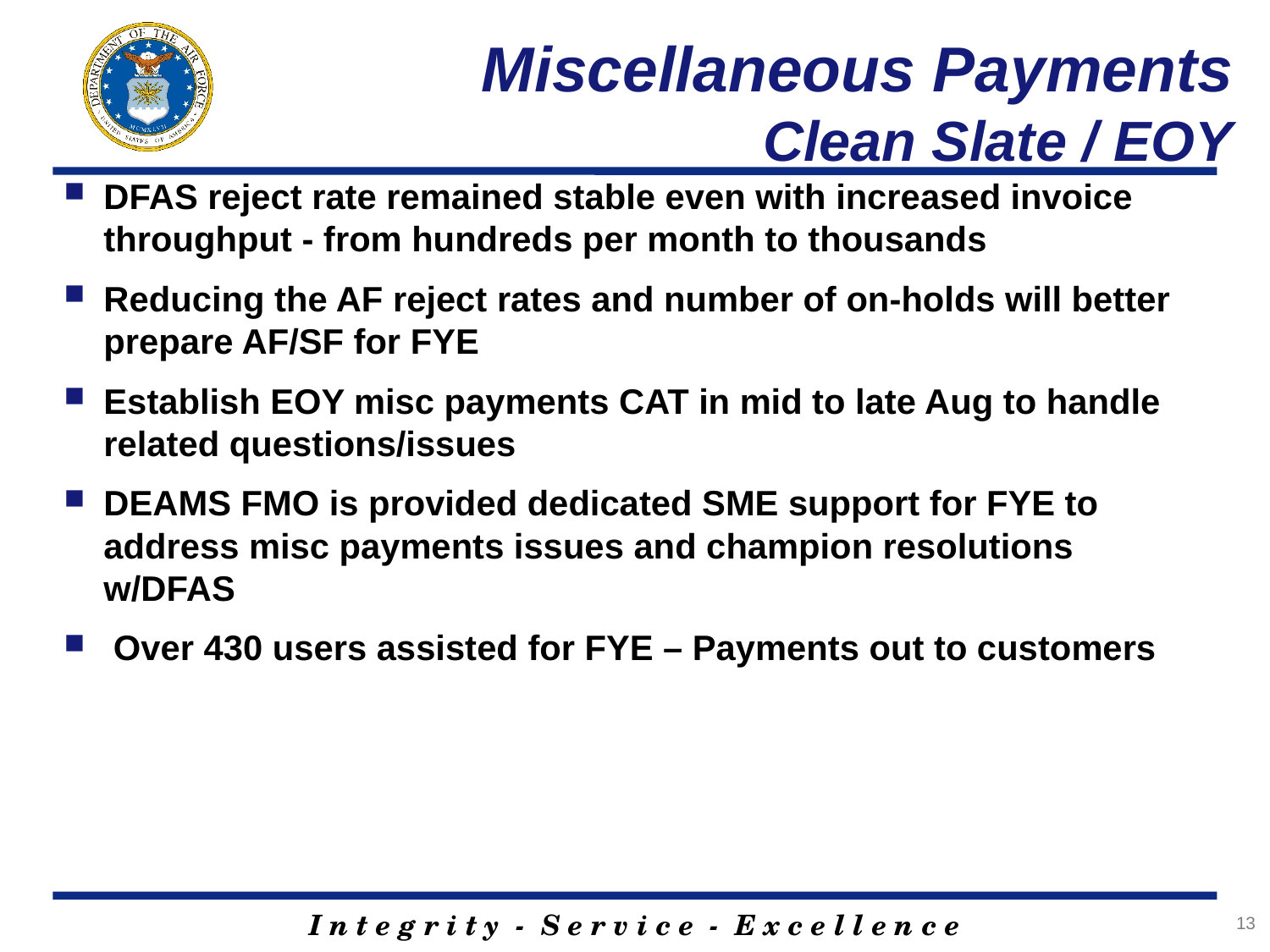

Miscellaneous Payments
Clean Slate / EOY
DFAS reject rate remained stable even with increased invoice throughput - from hundreds per month to thousands
Reducing the AF reject rates and number of on-holds will better prepare AF/SF for FYE
Establish EOY misc payments CAT in mid to late Aug to handle related questions/issues
DEAMS FMO is provided dedicated SME support for FYE to address misc payments issues and champion resolutions w/DFAS
 Over 430 users assisted for FYE – Payments out to customers

13